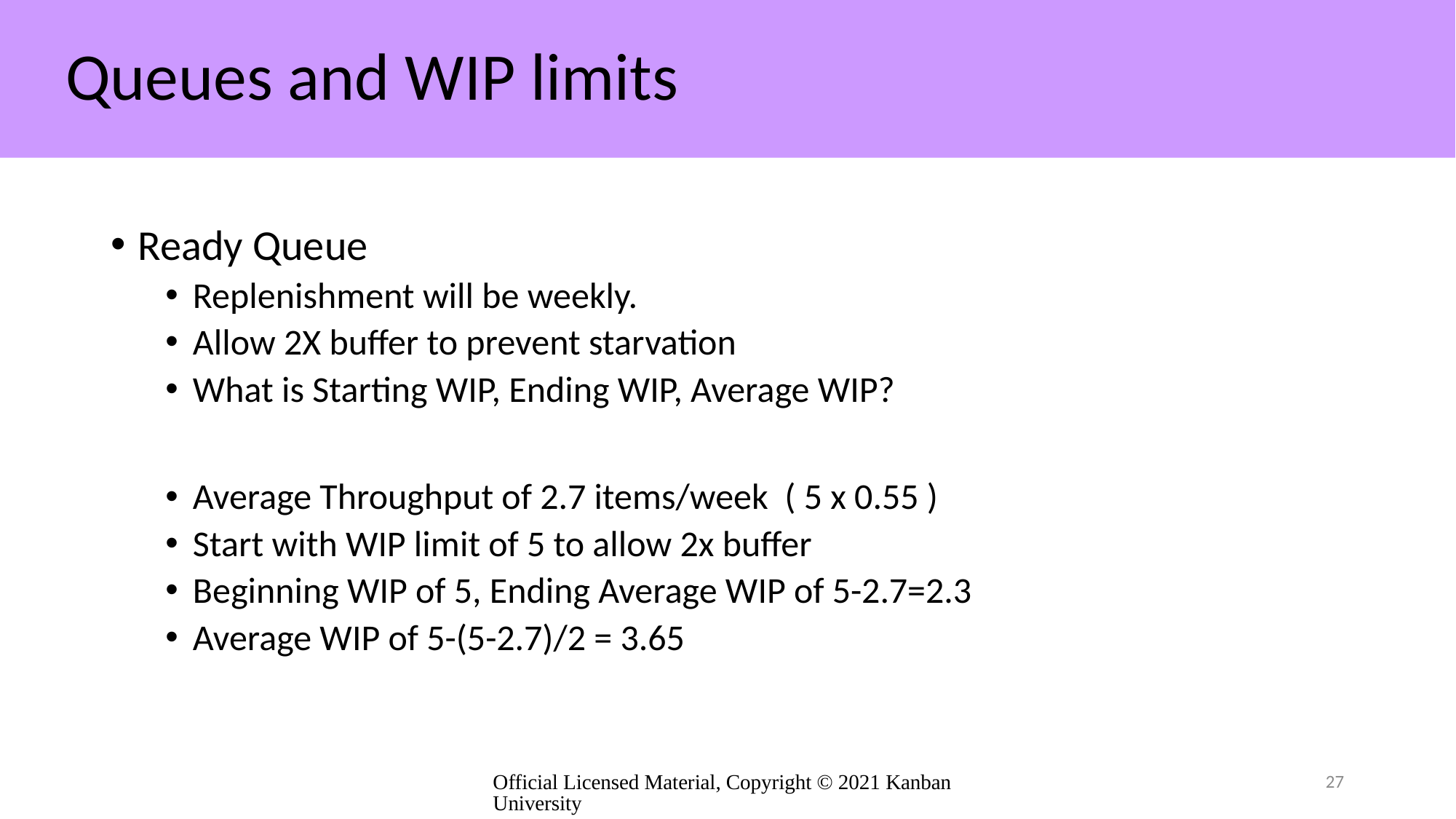

# Queues and WIP limits
Ready Queue
Replenishment will be weekly.
Allow 2X buffer to prevent starvation
What is Starting WIP, Ending WIP, Average WIP?

Average Throughput of 2.7 items/week  ( 5 x 0.55 )
Start with WIP limit of 5 to allow 2x buffer
Beginning WIP of 5, Ending Average WIP of 5-2.7=2.3
Average WIP of 5-(5-2.7)/2 = 3.65

Official Licensed Material, Copyright © 2021 Kanban University
27